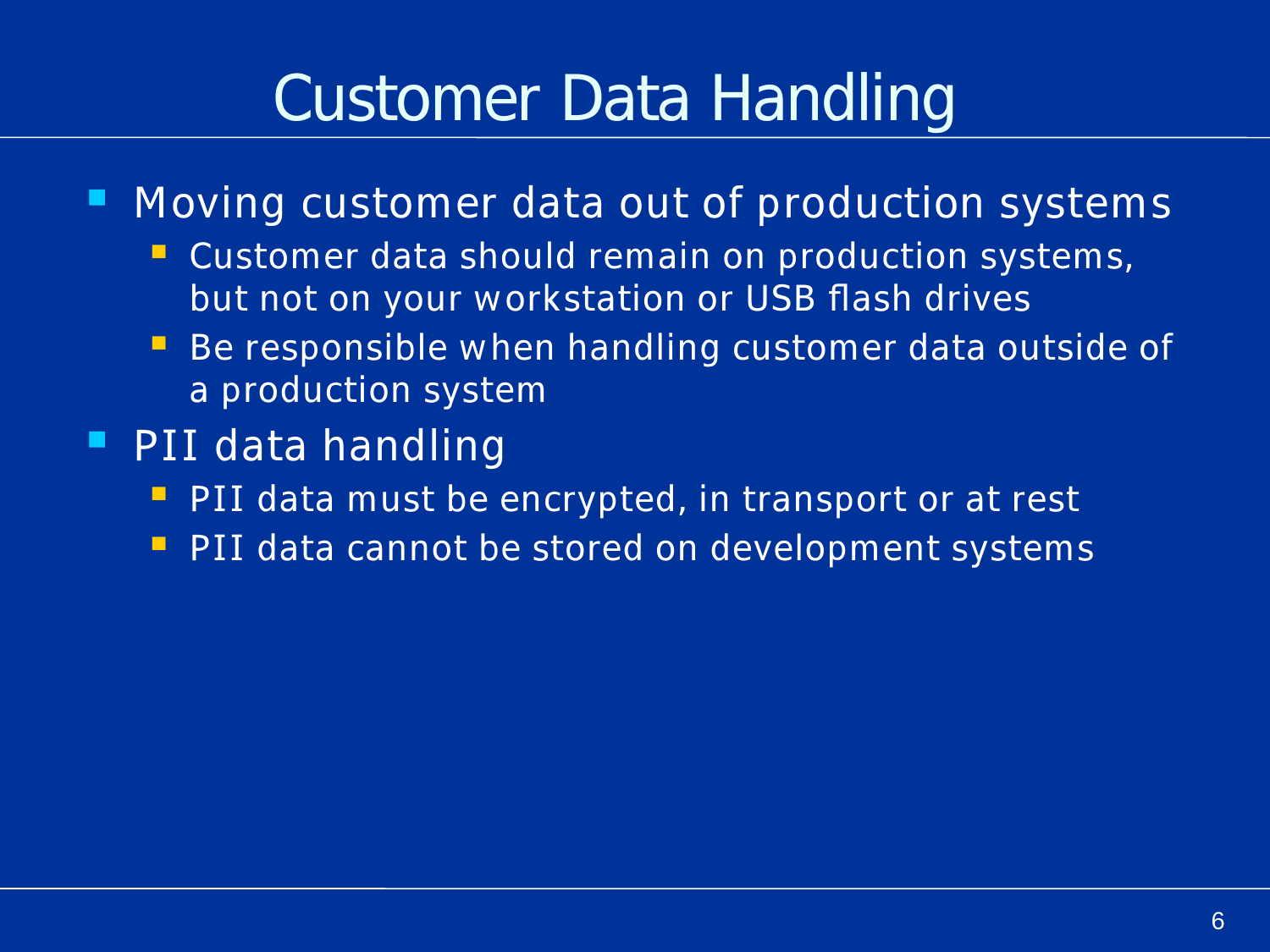

# Customer Data Handling
Moving customer data out of production systems
Customer data should remain on production systems, but not on your workstation or USB flash drives
Be responsible when handling customer data outside of a production system
PII data handling
PII data must be encrypted, in transport or at rest
PII data cannot be stored on development systems